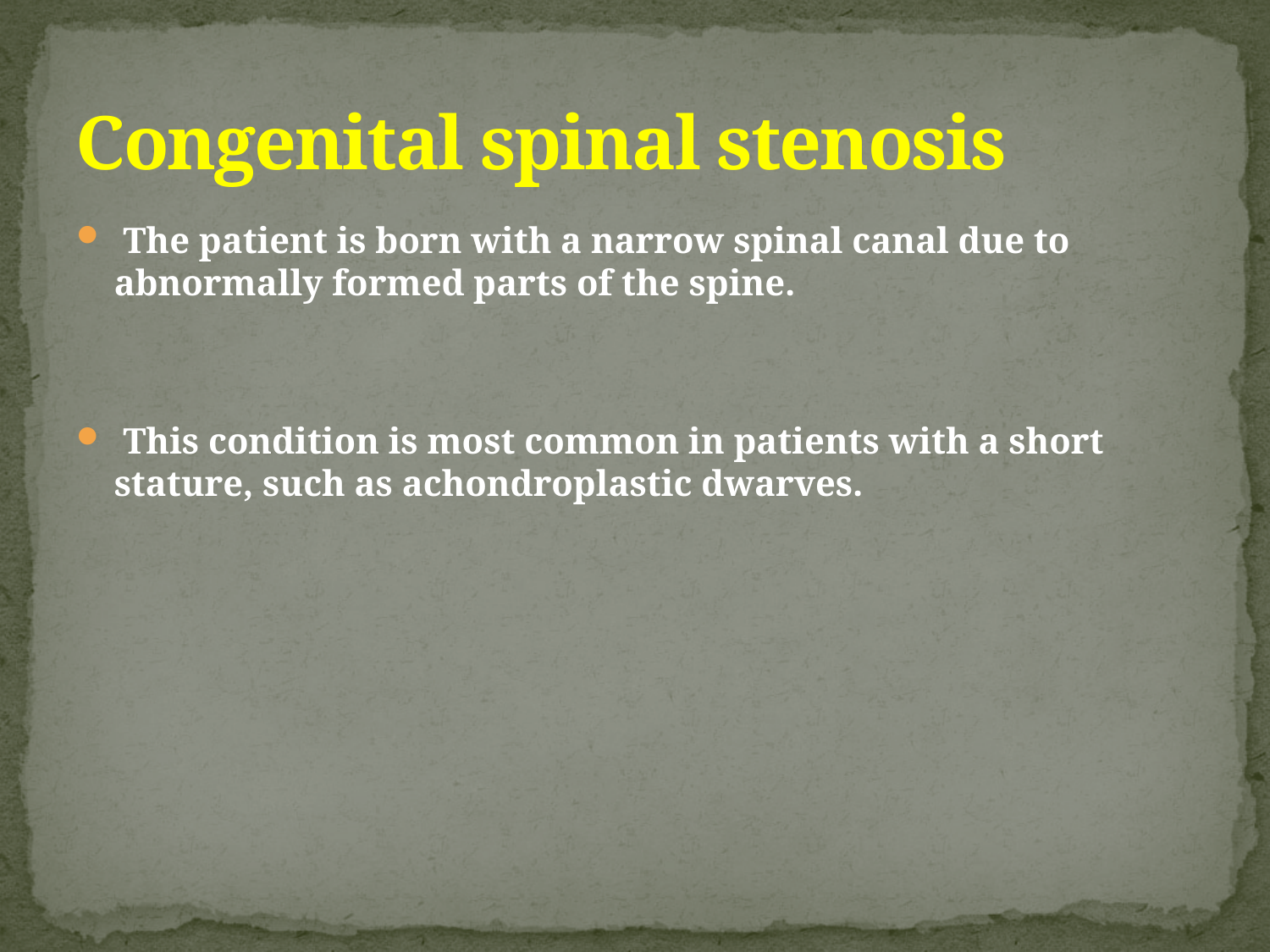

# Congenital spinal stenosis
 The patient is born with a narrow spinal canal due to abnormally formed parts of the spine.

 This condition is most common in patients with a short stature, such as achondroplastic dwarves.